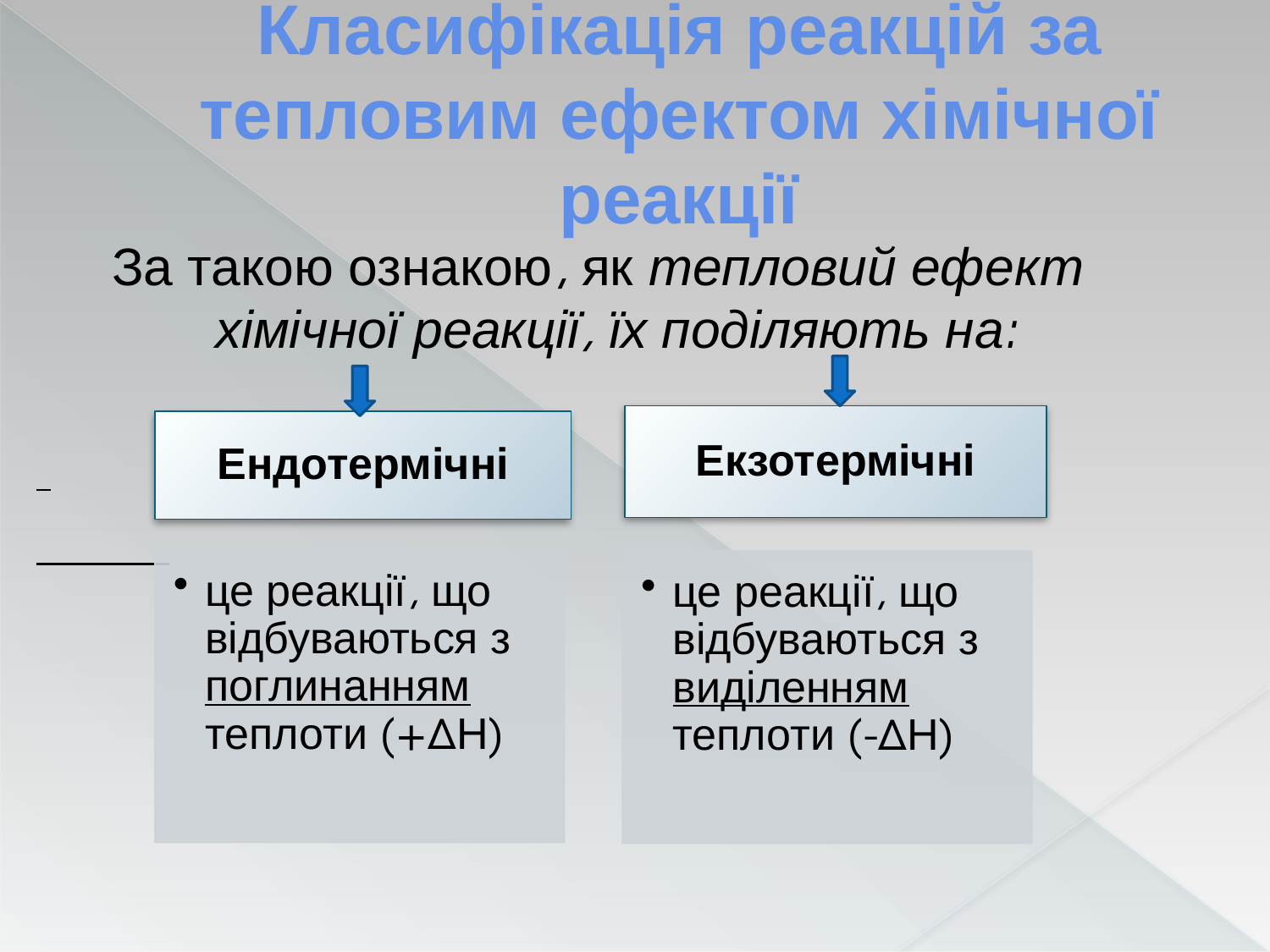

# Класифікація реакцій за тепловим ефектом хімічної реакції
 За такою ознакою, як тепловий ефект хімічної реакції, їх поділяють на:

Ендотермічні
це реакції, що відбуваються з поглинанням теплоти (+ΔН)
Екзотермічні
це реакції, що відбуваються з виділенням теплоти (-ΔН)